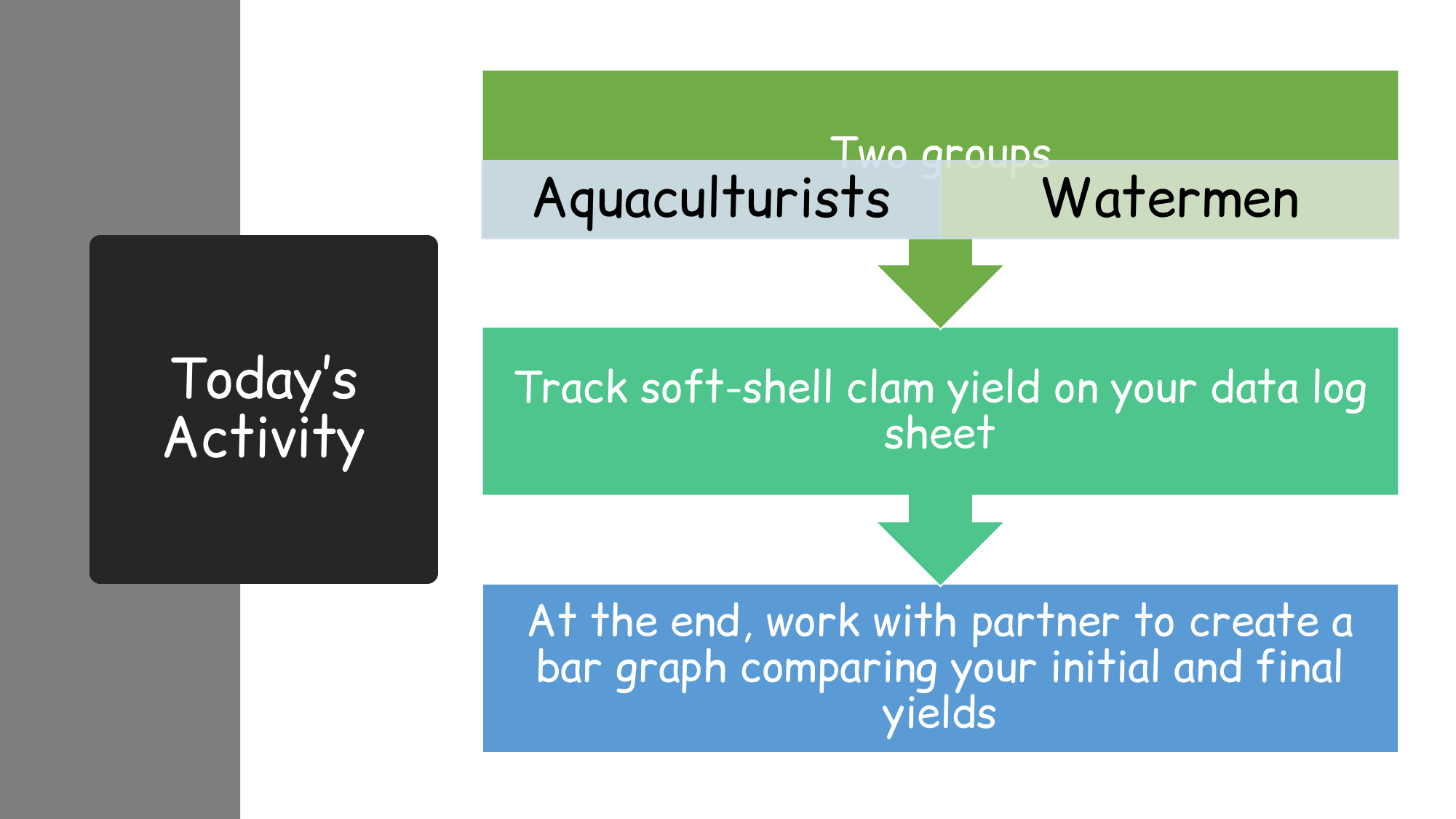

At the end, work with partner to create a bar graph comparing your initial and final yields
Track soft-shell clam yield on your data log sheet
Two groups
Aquaculturists
Watermen
# Today’s Activity